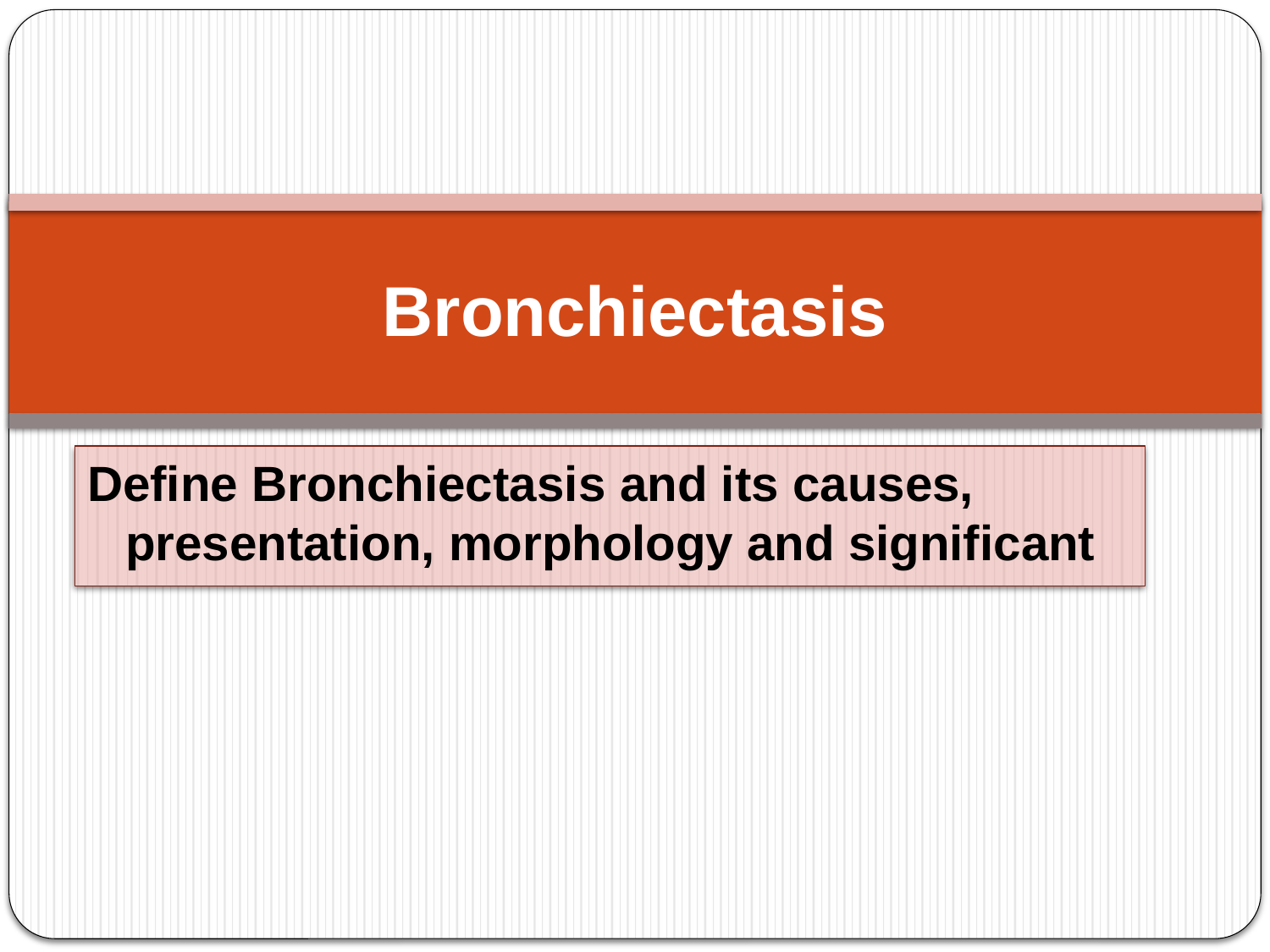

# Bronchiectasis

Define Bronchiectasis and its causes, presentation, morphology and significant